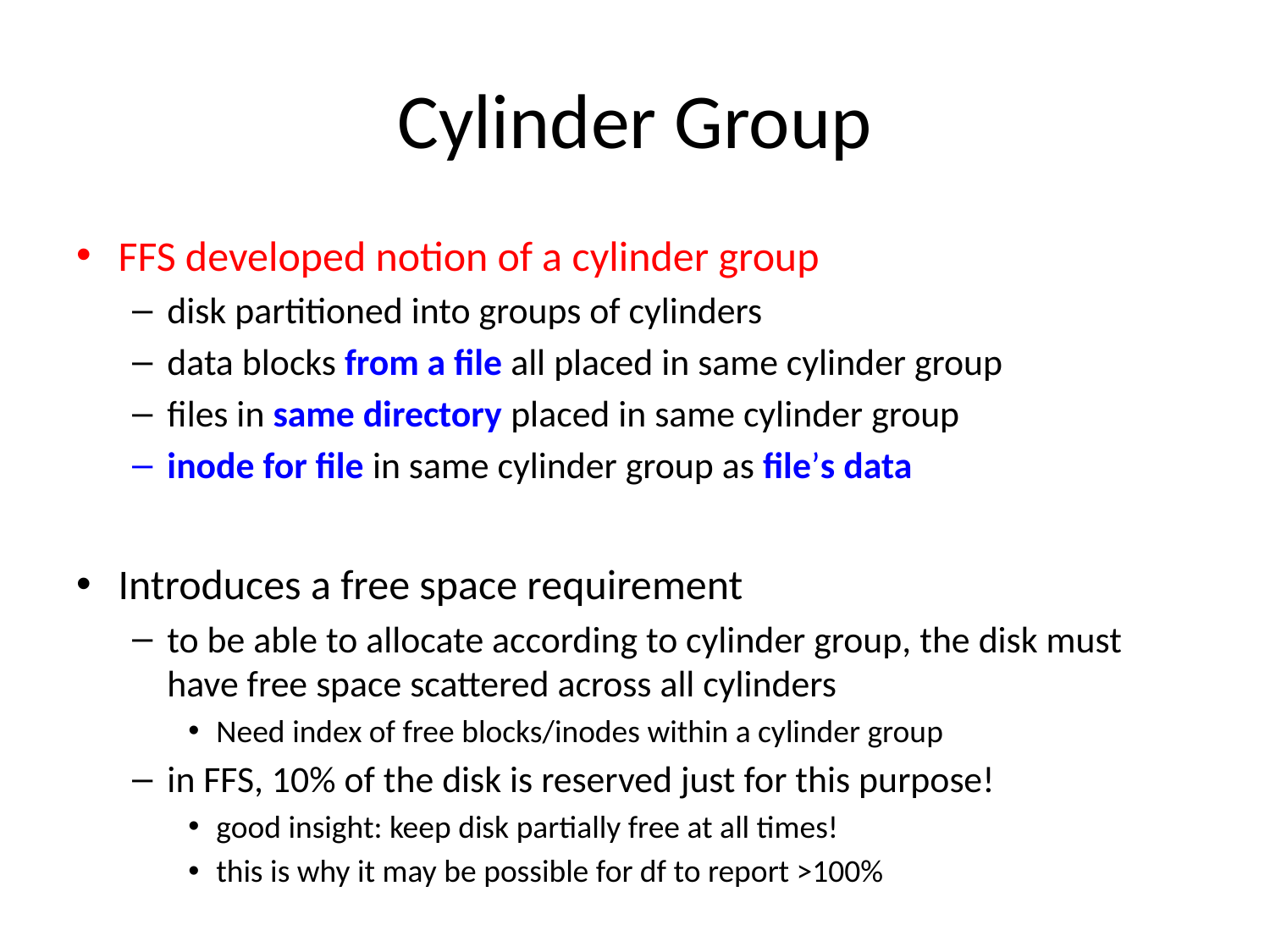

# Cylinder Group
FFS developed notion of a cylinder group
disk partitioned into groups of cylinders
data blocks from a file all placed in same cylinder group
files in same directory placed in same cylinder group
inode for file in same cylinder group as file’s data

Introduces a free space requirement
to be able to allocate according to cylinder group, the disk must have free space scattered across all cylinders
Need index of free blocks/inodes within a cylinder group
in FFS, 10% of the disk is reserved just for this purpose!
good insight: keep disk partially free at all times!
this is why it may be possible for df to report >100%